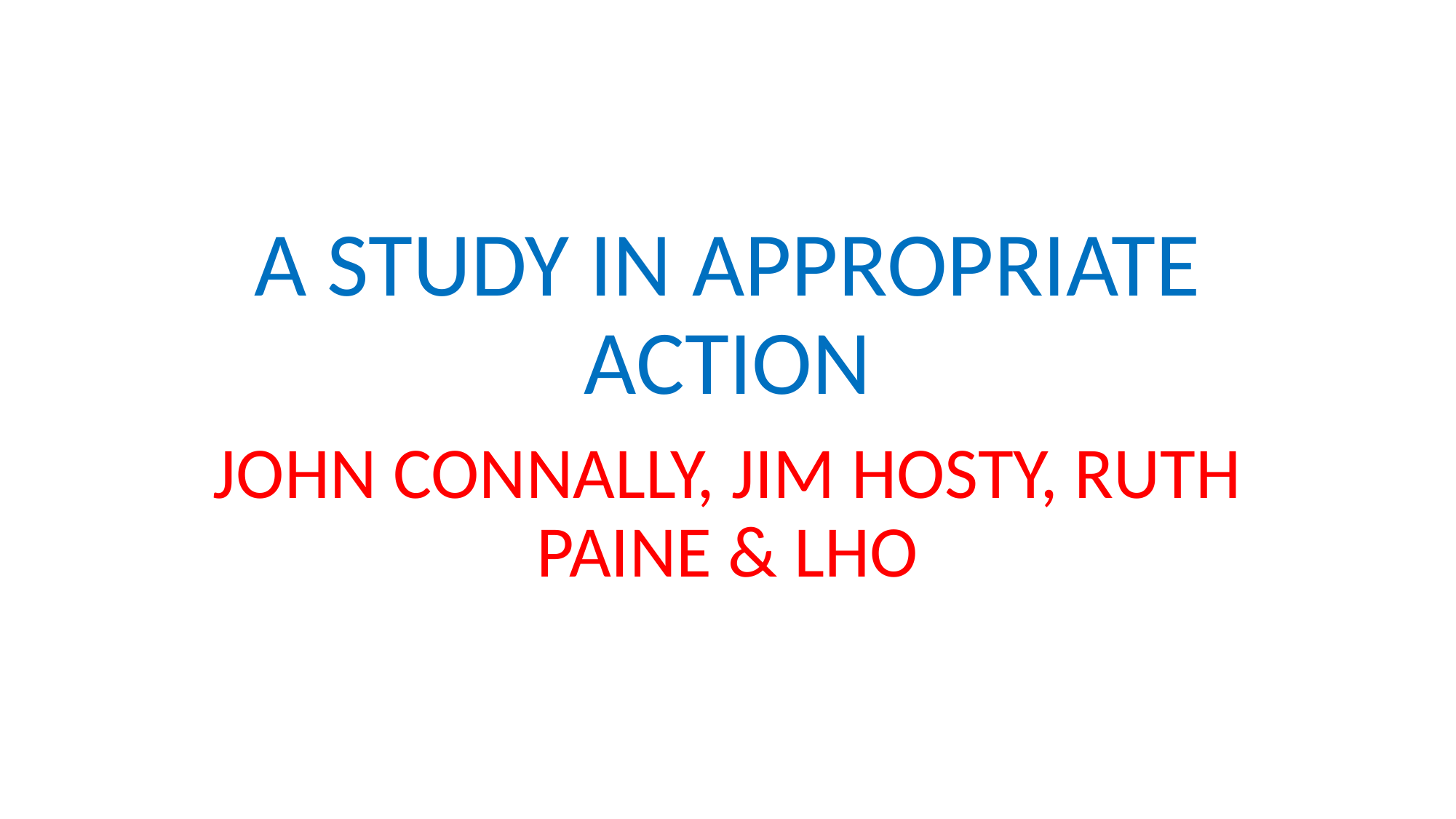

# A STUDY IN APPROPRIATE ACTION
JOHN CONNALLY, JIM HOSTY, RUTH PAINE & LHO